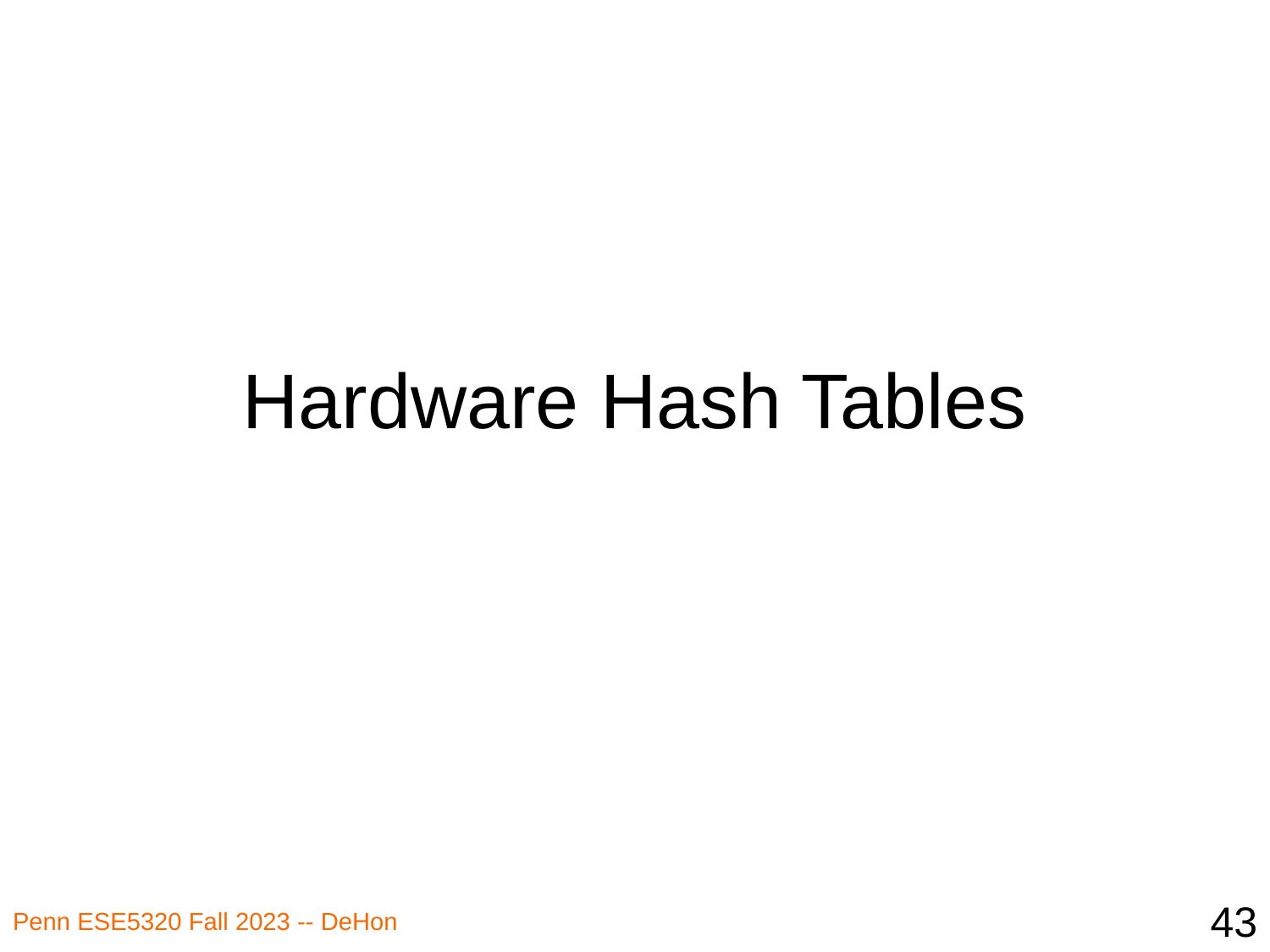

# Hardware Hash Tables

43
Penn ESE5320 Fall 2023 -- DeHon